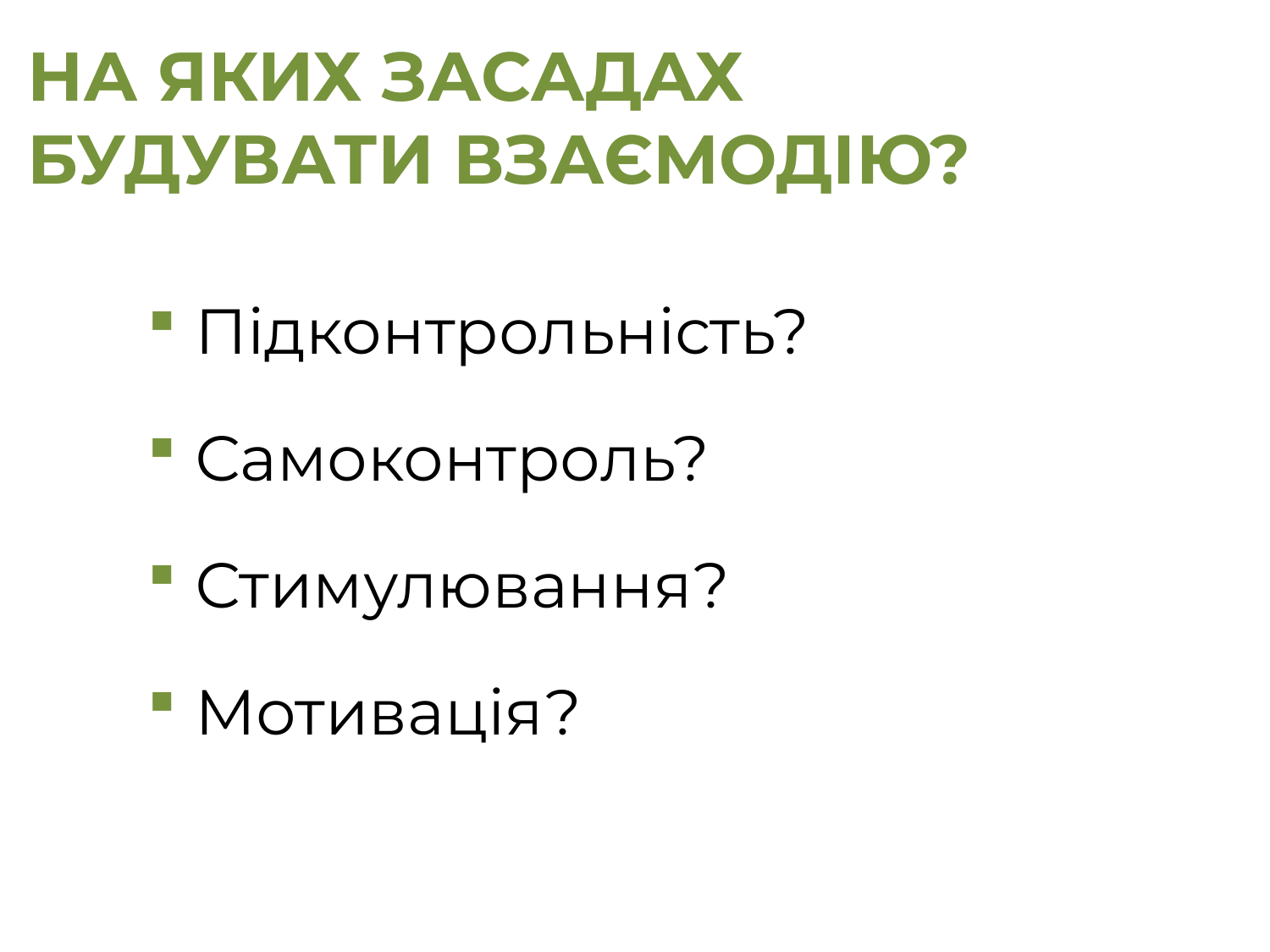

НА ЯКИХ ЗАСАДАХ
БУДУВАТИ ВЗАЄМОДІЮ?
Підконтрольність?
Самоконтроль?
Стимулювання?
Мотивація?